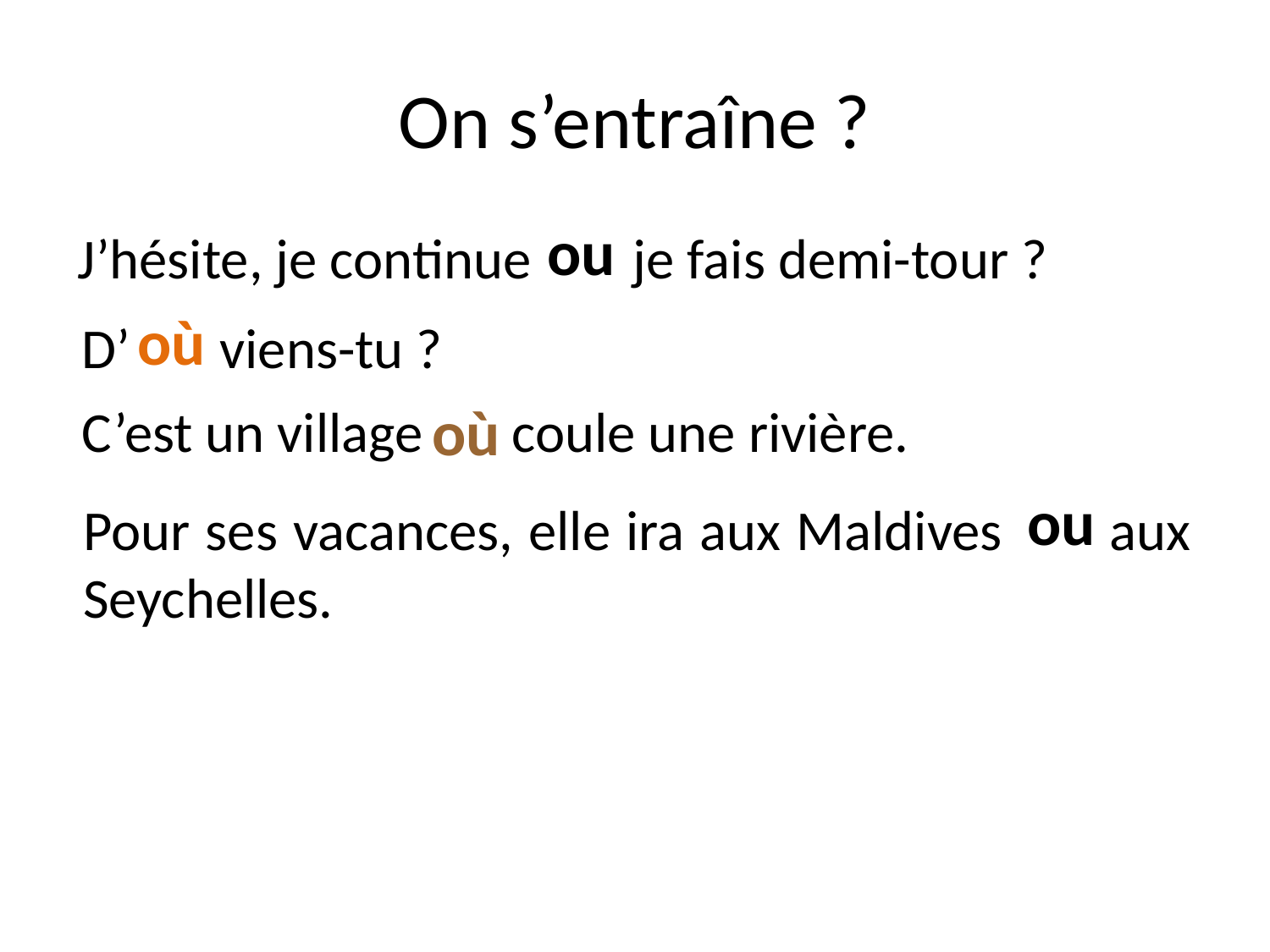

# On s’entraîne ?
ou
J’hésite, je continue        je fais demi-tour ?
où
D’       viens-tu ?
où
C’est un village       coule une rivière.
ou
Pour ses vacances, elle ira aux Maldives       aux Seychelles.